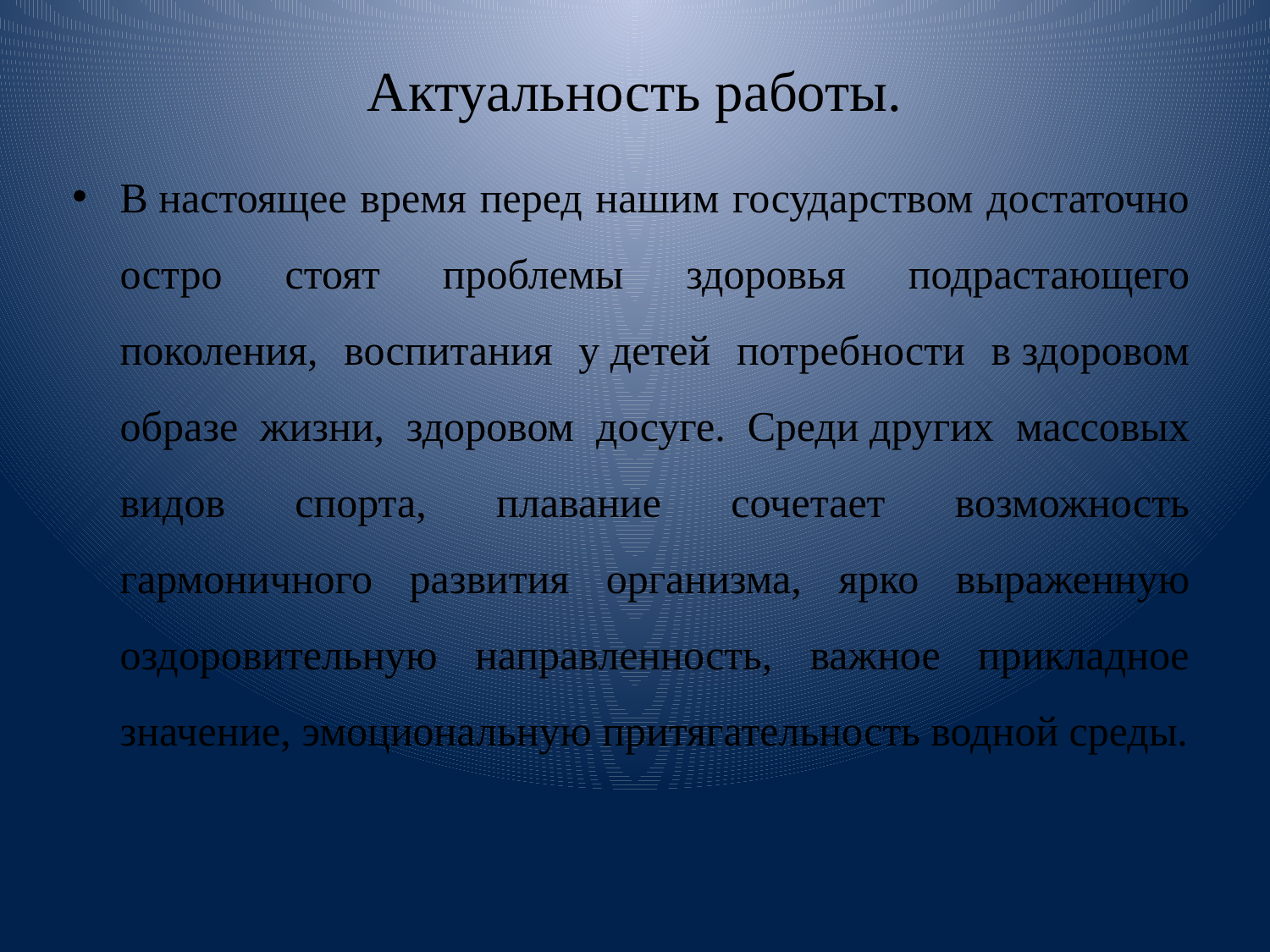

# Актуальность работы.
В настоящее время перед нашим государством достаточно остро стоят проблемы здоровья подрастающего поколения, воспитания у детей потребности в здоровом образе жизни, здоровом досуге. Среди других массовых видов спорта, плавание сочетает возможность гармоничного развития организма, ярко выраженную оздоровительную направленность, важное прикладное значение, эмоциональную притягательность водной среды.